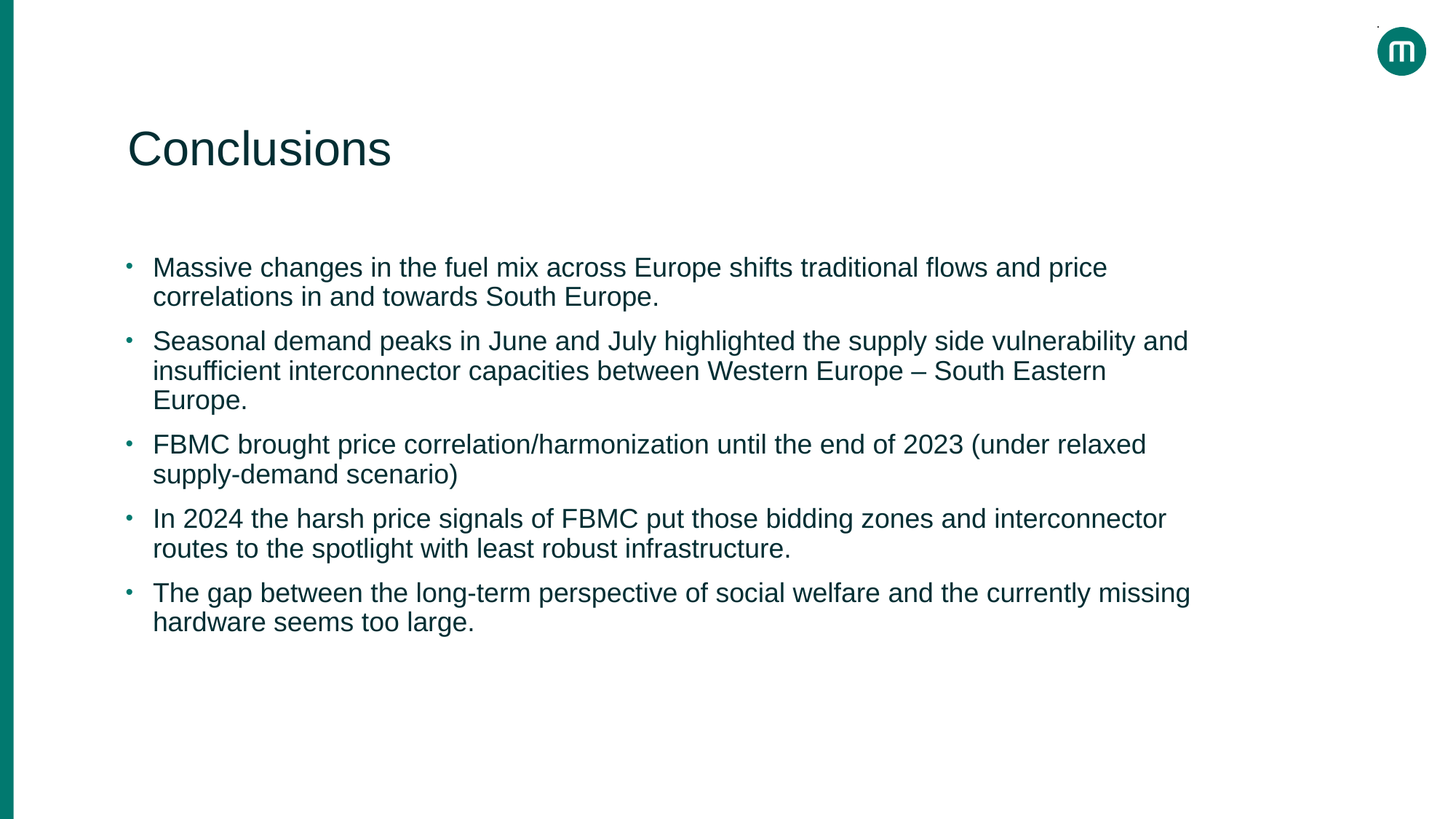

Conclusions

Massive changes in the fuel mix across Europe shifts traditional flows and price correlations in and towards South Europe.
Seasonal demand peaks in June and July highlighted the supply side vulnerability and insufficient interconnector capacities between Western Europe – South Eastern Europe.
FBMC brought price correlation/harmonization until the end of 2023 (under relaxed supply-demand scenario)
In 2024 the harsh price signals of FBMC put those bidding zones and interconnector routes to the spotlight with least robust infrastructure.
The gap between the long-term perspective of social welfare and the currently missing hardware seems too large.